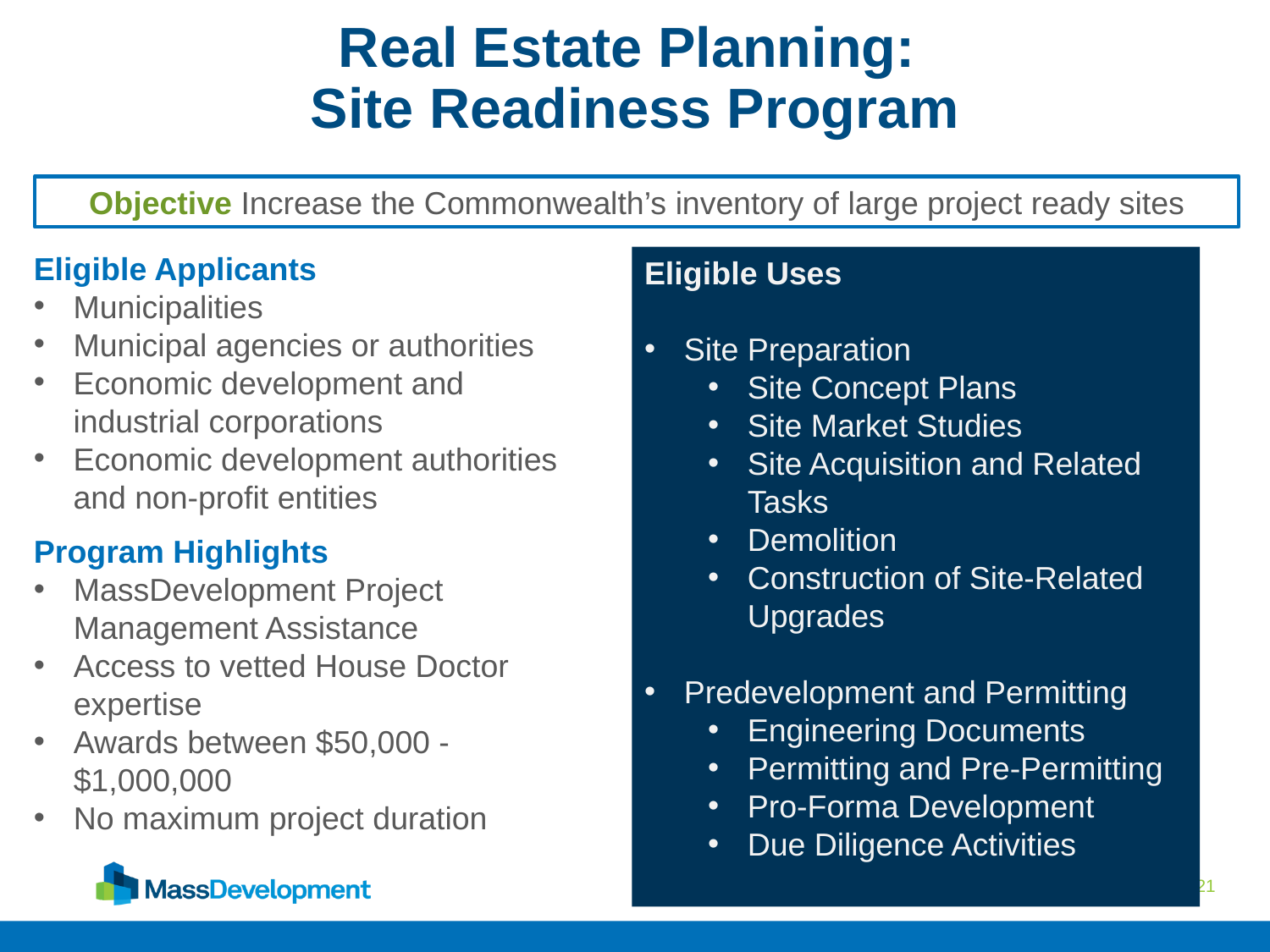

# Real Estate Planning: Site Readiness Program
Objective Increase the Commonwealth’s inventory of large project ready sites
Eligible Applicants
Municipalities
Municipal agencies or authorities
Economic development and industrial corporations
Economic development authorities and non-profit entities

Eligible Uses

Site Preparation
Site Concept Plans
Site Market Studies
Site Acquisition and Related Tasks
Demolition
Construction of Site-Related Upgrades

Predevelopment and Permitting
Engineering Documents
Permitting and Pre-Permitting
Pro-Forma Development
Due Diligence Activities

Program Highlights
MassDevelopment Project Management Assistance
Access to vetted House Doctor expertise
Awards between $50,000 - $1,000,000
No maximum project duration

21